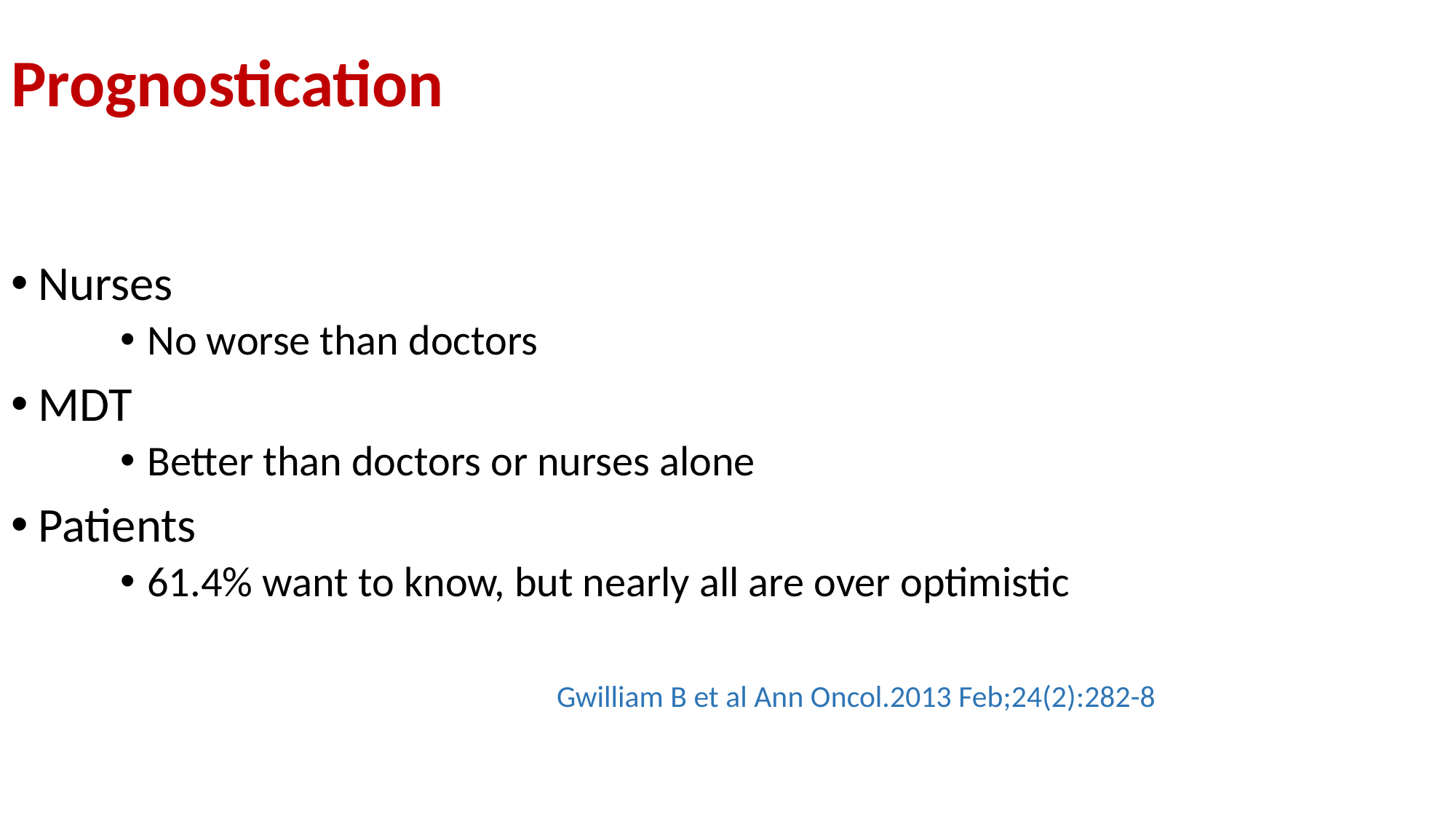

Prognostication
Nurses
No worse than doctors
MDT
Better than doctors or nurses alone
Patients
61.4% want to know, but nearly all are over optimistic

				Gwilliam B et al Ann Oncol.2013 Feb;24(2):282-8